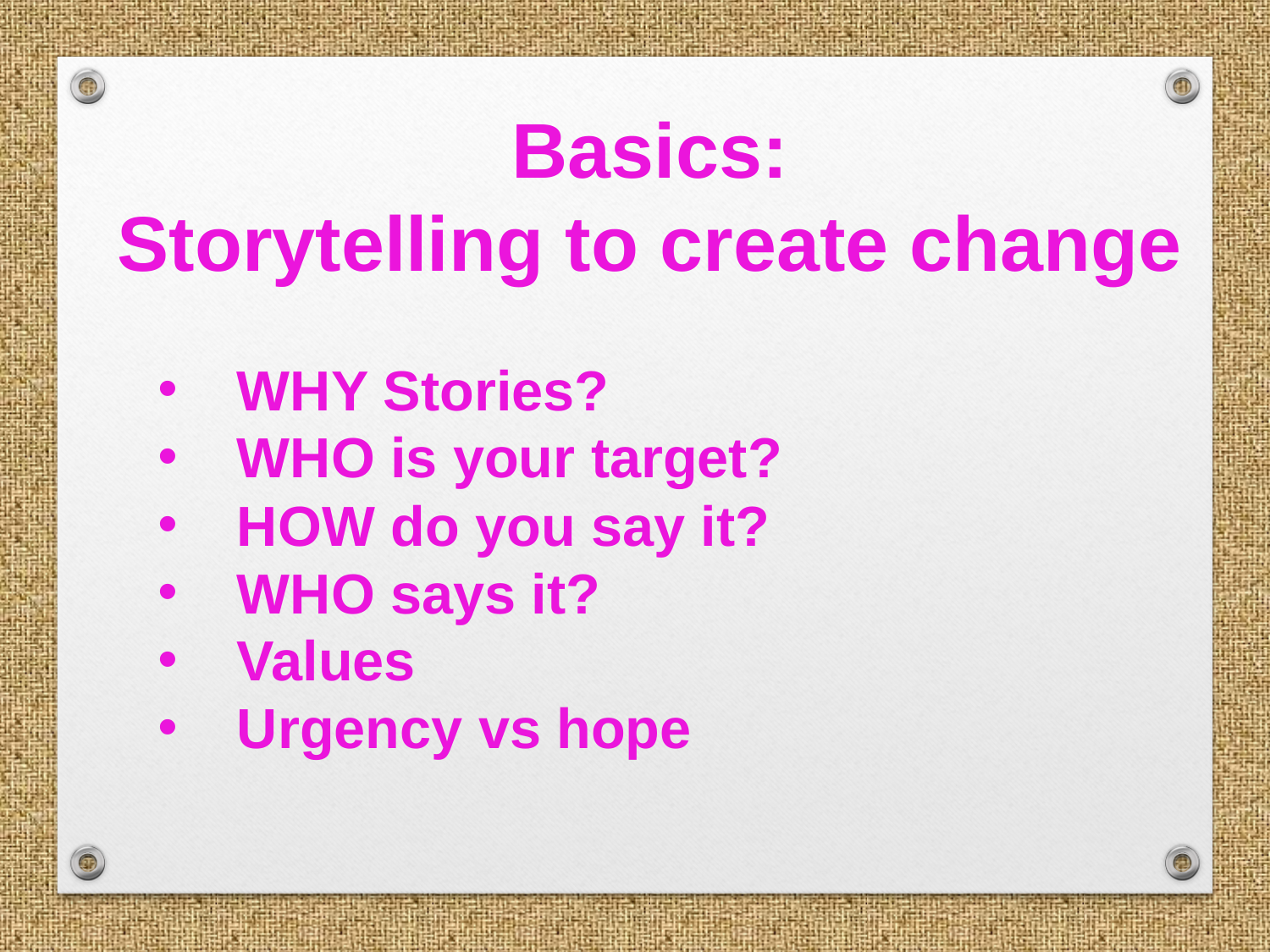

Basics:
Storytelling to create change
WHY Stories?
WHO is your target?
HOW do you say it?
WHO says it?
Values
Urgency vs hope